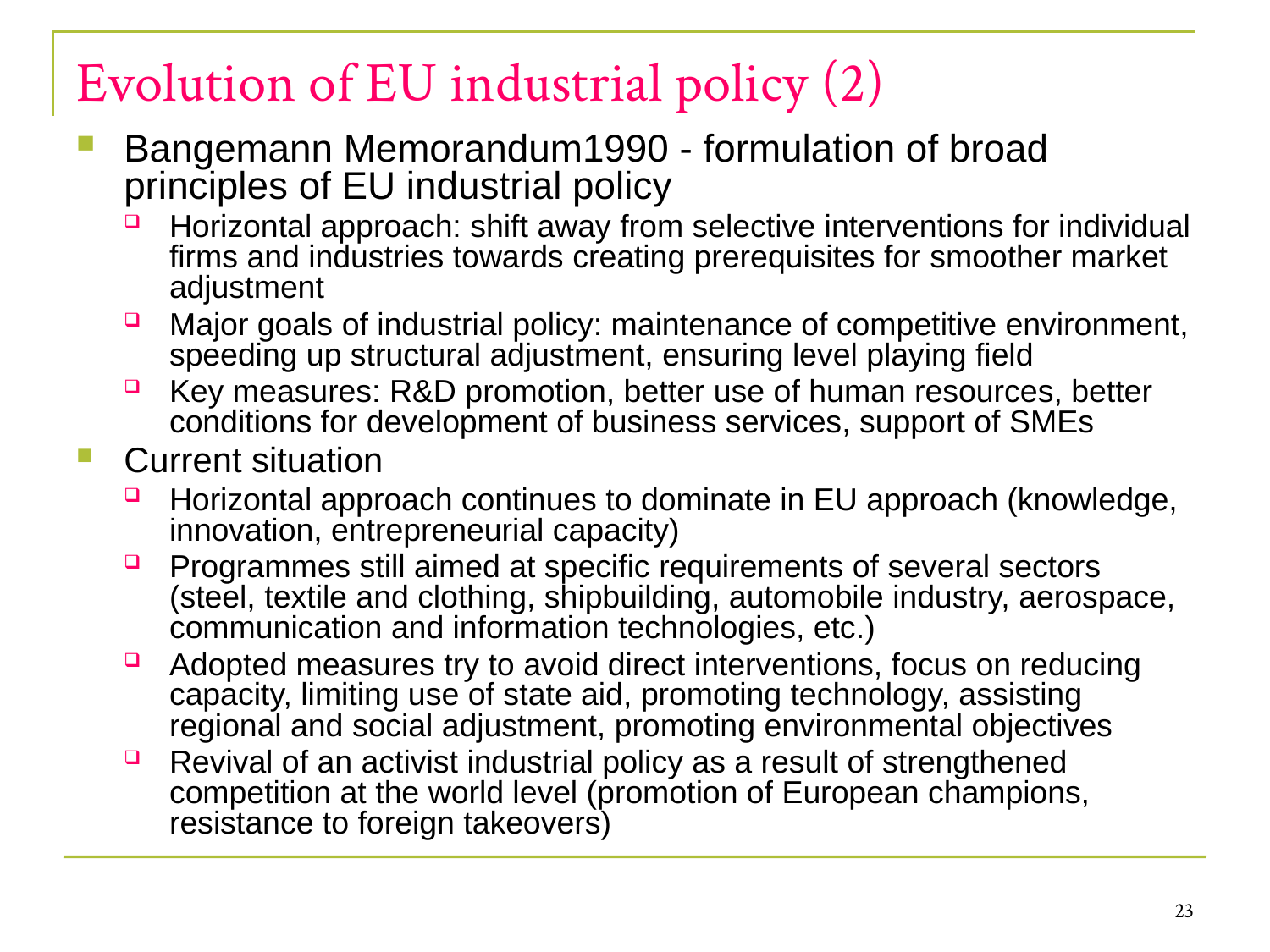

Evolution of EU industrial policy (2)
Bangemann Memorandum1990 - formulation of broad principles of EU industrial policy
Horizontal approach: shift away from selective interventions for individual firms and industries towards creating prerequisites for smoother market adjustment
Major goals of industrial policy: maintenance of competitive environment, speeding up structural adjustment, ensuring level playing field
Key measures: R&D promotion, better use of human resources, better conditions for development of business services, support of SMEs
Current situation
Horizontal approach continues to dominate in EU approach (knowledge, innovation, entrepreneurial capacity)
Programmes still aimed at specific requirements of several sectors (steel, textile and clothing, shipbuilding, automobile industry, aerospace, communication and information technologies, etc.)
Adopted measures try to avoid direct interventions, focus on reducing capacity, limiting use of state aid, promoting technology, assisting regional and social adjustment, promoting environmental objectives
Revival of an activist industrial policy as a result of strengthened competition at the world level (promotion of European champions, resistance to foreign takeovers)
23